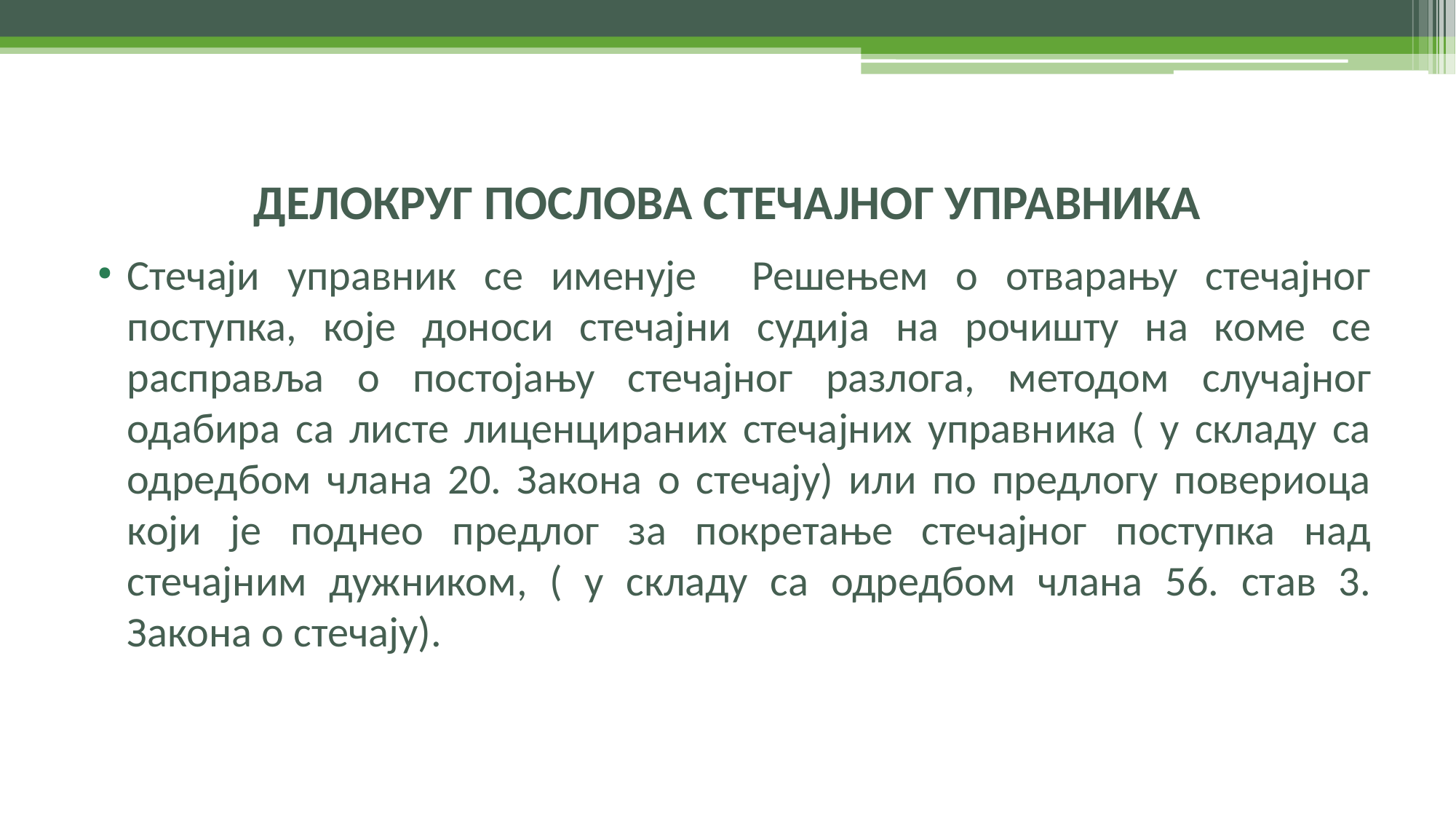

# ДЕЛОКРУГ ПОСЛОВА СТЕЧАЈНОГ УПРАВНИКА
Стечаји управник се именује  Решењем о отварању стечајног поступка, које доноси стечајни судија на рочишту на коме се расправља о постојању стечајног разлога, методом случајног одабира са листе лиценцираних стечајних управника ( у складу са одредбом члана 20. Закона о стечају) или по предлогу повериоца који је поднео предлог за покретање стечајног поступка над стечајним дужником, ( у складу са одредбом члана 56. став 3. Закона о стечају).